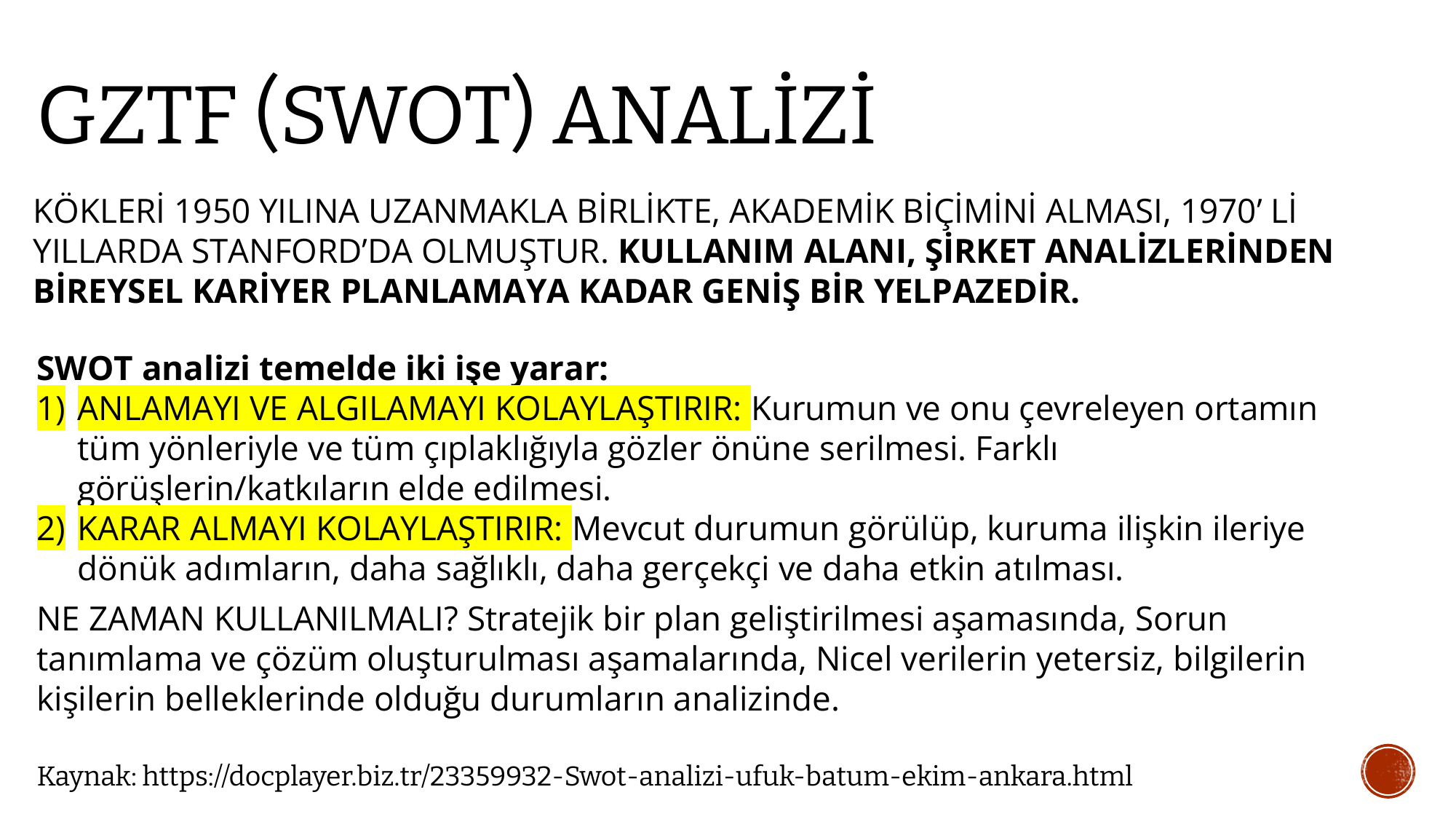

# GZTF (SWOT) Analizi
KÖKLERİ 1950 YILINA UZANMAKLA BİRLİKTE, AKADEMİK BİÇİMİNİ ALMASI, 1970’ Lİ YILLARDA STANFORD’DA OLMUŞTUR. KULLANIM ALANI, ŞİRKET ANALİZLERİNDEN BİREYSEL KARİYER PLANLAMAYA KADAR GENİŞ BİR YELPAZEDİR.
SWOT analizi temelde iki işe yarar:
ANLAMAYI VE ALGILAMAYI KOLAYLAŞTIRIR: Kurumun ve onu çevreleyen ortamın tüm yönleriyle ve tüm çıplaklığıyla gözler önüne serilmesi. Farklı görüşlerin/katkıların elde edilmesi.
KARAR ALMAYI KOLAYLAŞTIRIR: Mevcut durumun görülüp, kuruma ilişkin ileriye dönük adımların, daha sağlıklı, daha gerçekçi ve daha etkin atılması.
NE ZAMAN KULLANILMALI? Stratejik bir plan geliştirilmesi aşamasında, Sorun tanımlama ve çözüm oluşturulması aşamalarında, Nicel verilerin yetersiz, bilgilerin kişilerin belleklerinde olduğu durumların analizinde.
Kaynak: https://docplayer.biz.tr/23359932-Swot-analizi-ufuk-batum-ekim-ankara.html